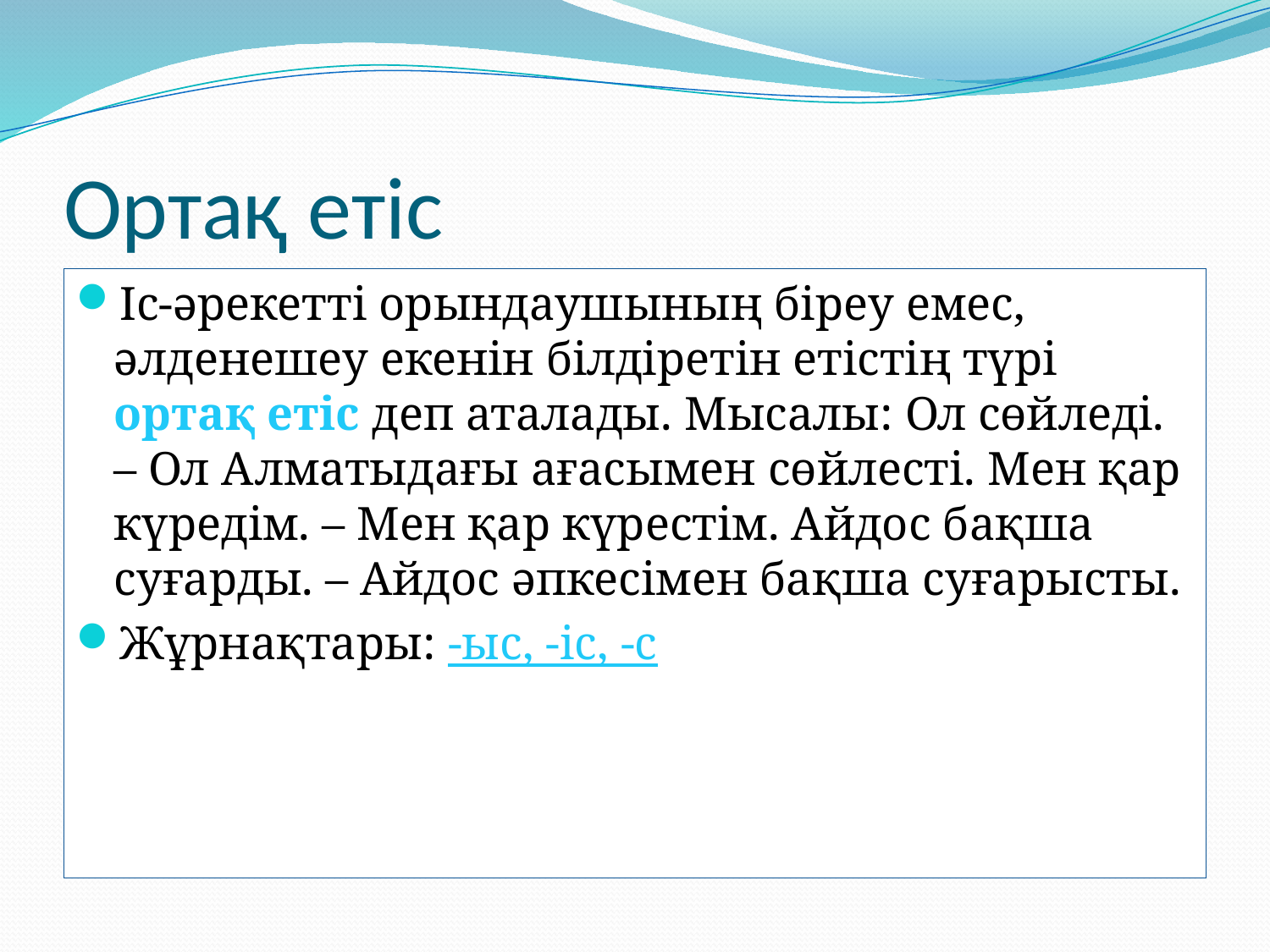

# Ортақ етіс
Іс-әрекетті орындаушының біреу емес, әлденешеу екенін білдіретін етістің түрі ортақ етіс деп аталады. Мысалы: Ол сөйледі. – Ол Алматыдағы ағасымен сөйлесті. Мен қар күредім. – Мен қар күрестім. Айдос бақша суғарды. – Айдос әпкесімен бақша суғарысты.
Жұрнақтары: -ыс, -іс, -с